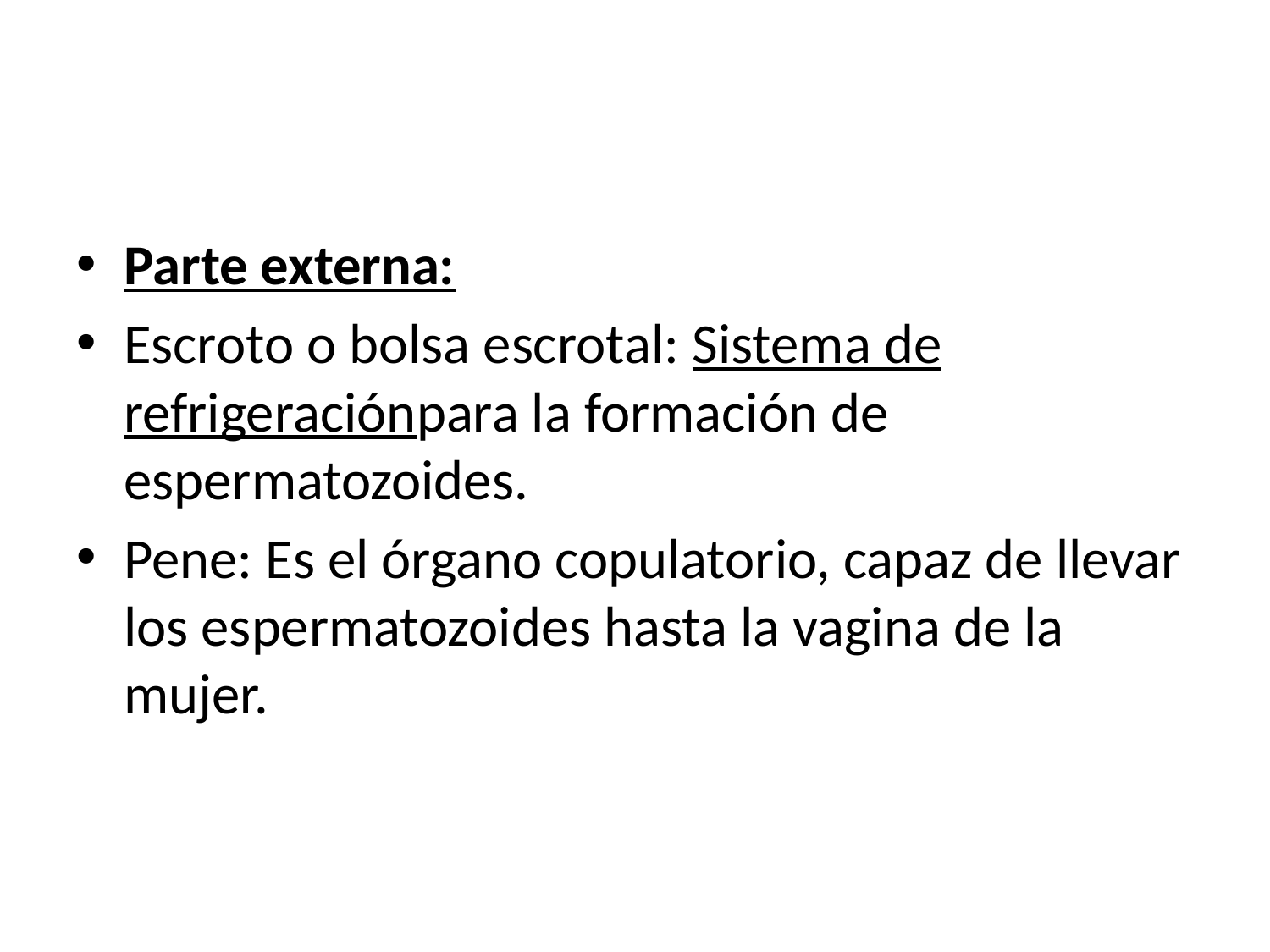

Parte externa:
Escroto o bolsa escrotal: Sistema de refrigeraciónpara la formación de espermatozoides.
Pene: Es el órgano copulatorio, capaz de llevar los espermatozoides hasta la vagina de la mujer.